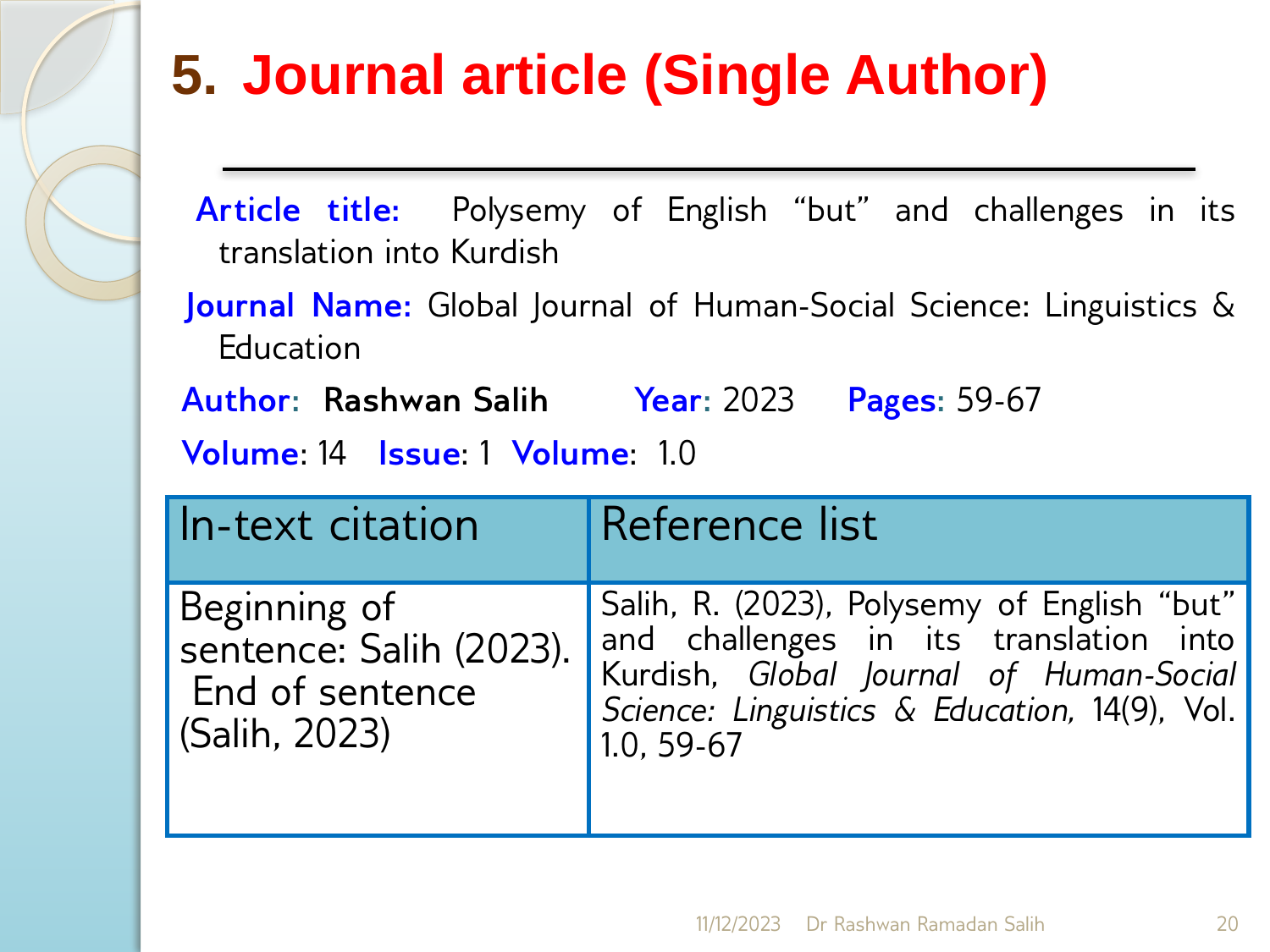

Journal article (Single Author)

 Article title:  Polysemy of English “but” and challenges in its translation into Kurdish
 Journal Name: Global Journal of Human-Social Science: Linguistics & Education
 Author:  Rashwan Salih        Year: 2023     Pages: 59-67
 Volume: 14   Issue: 1  Volume:  1.0

| In-text citation | Reference list |
| --- | --- |
| Beginning of sentence: Salih (2023). End of sentence (Salih, 2023) | Salih, R. (2023), Polysemy of English “but” and challenges in its translation into Kurdish, Global Journal of Human-Social Science: Linguistics & Education, 14(9), Vol. 1.0, 59-67 |
11/12/2023
Dr Rashwan Ramadan Salih
20